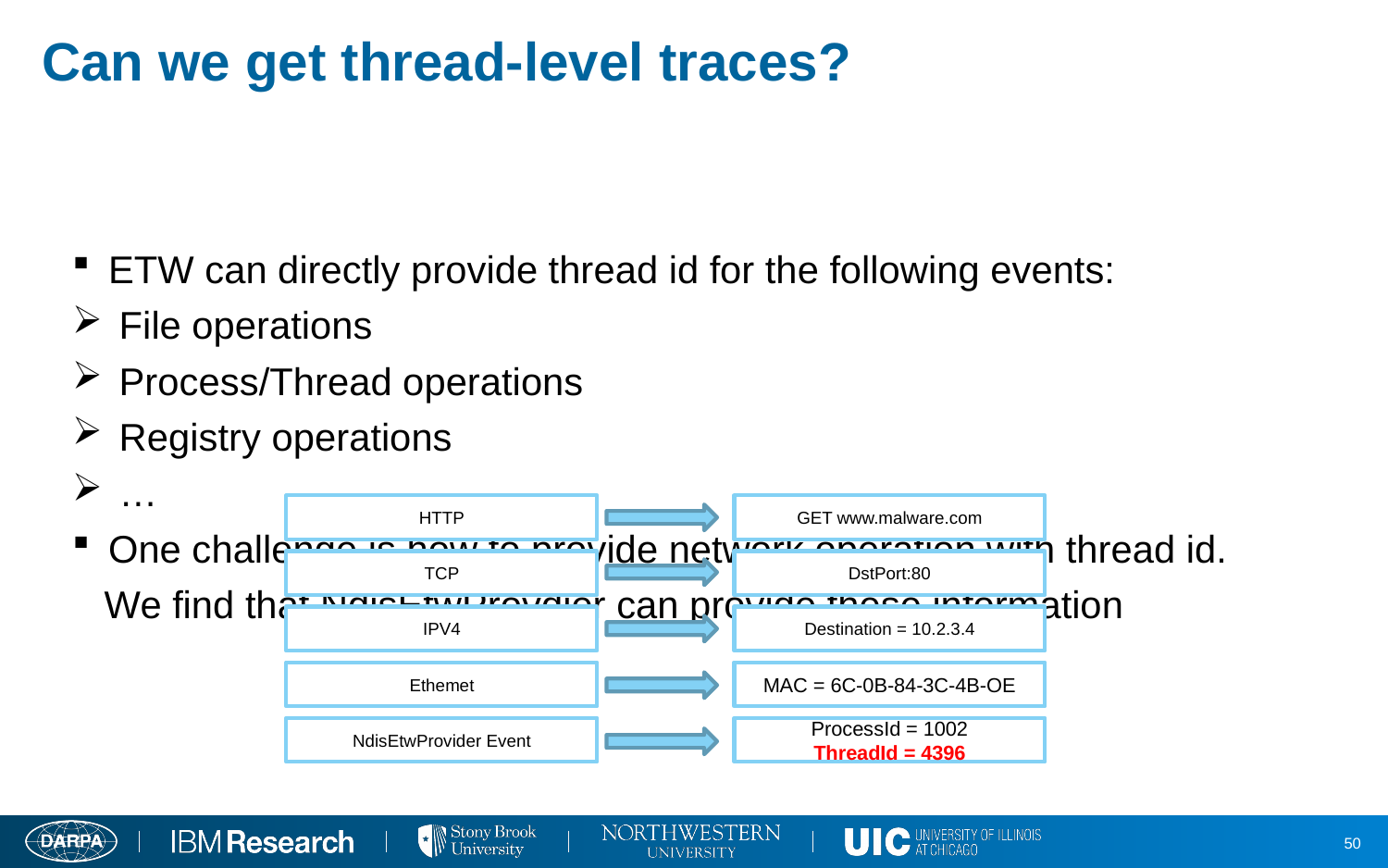

# Can we get thread-level traces?
ETW can directly provide thread id for the following events:
 File operations
 Process/Thread operations
 Registry operations
 …
One challenge is how to provide network operation with thread id.
   We find that NdisEtwProvdier can provide these information
HTTP
GET www.malware.com

TCP
DstPort:80

IPV4
Destination = 10.2.3.4

Ethemet
MAC = 6C-0B-84-3C-4B-OE

NdisEtwProvider Event
ProcessId = 1002
ThreadId = 4396